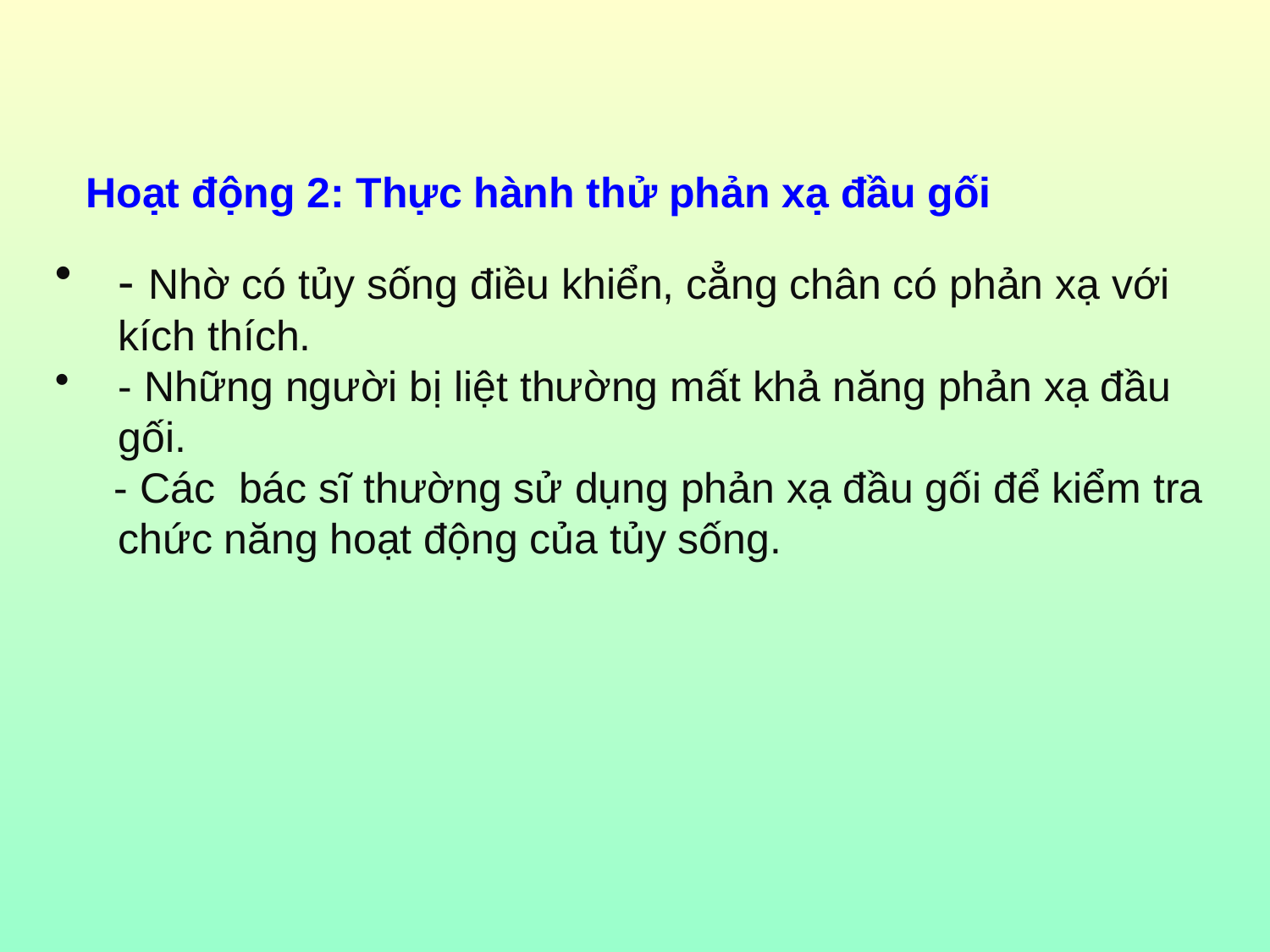

Hoạt động 2: Thực hành thử phản xạ đầu gối
- Nhờ có tủy sống điều khiển, cẳng chân có phản xạ với kích thích.
- Những người bị liệt thường mất khả năng phản xạ đầu gối.
     - Các  bác sĩ thường sử dụng phản xạ đầu gối để kiểm tra chức năng hoạt động của tủy sống.